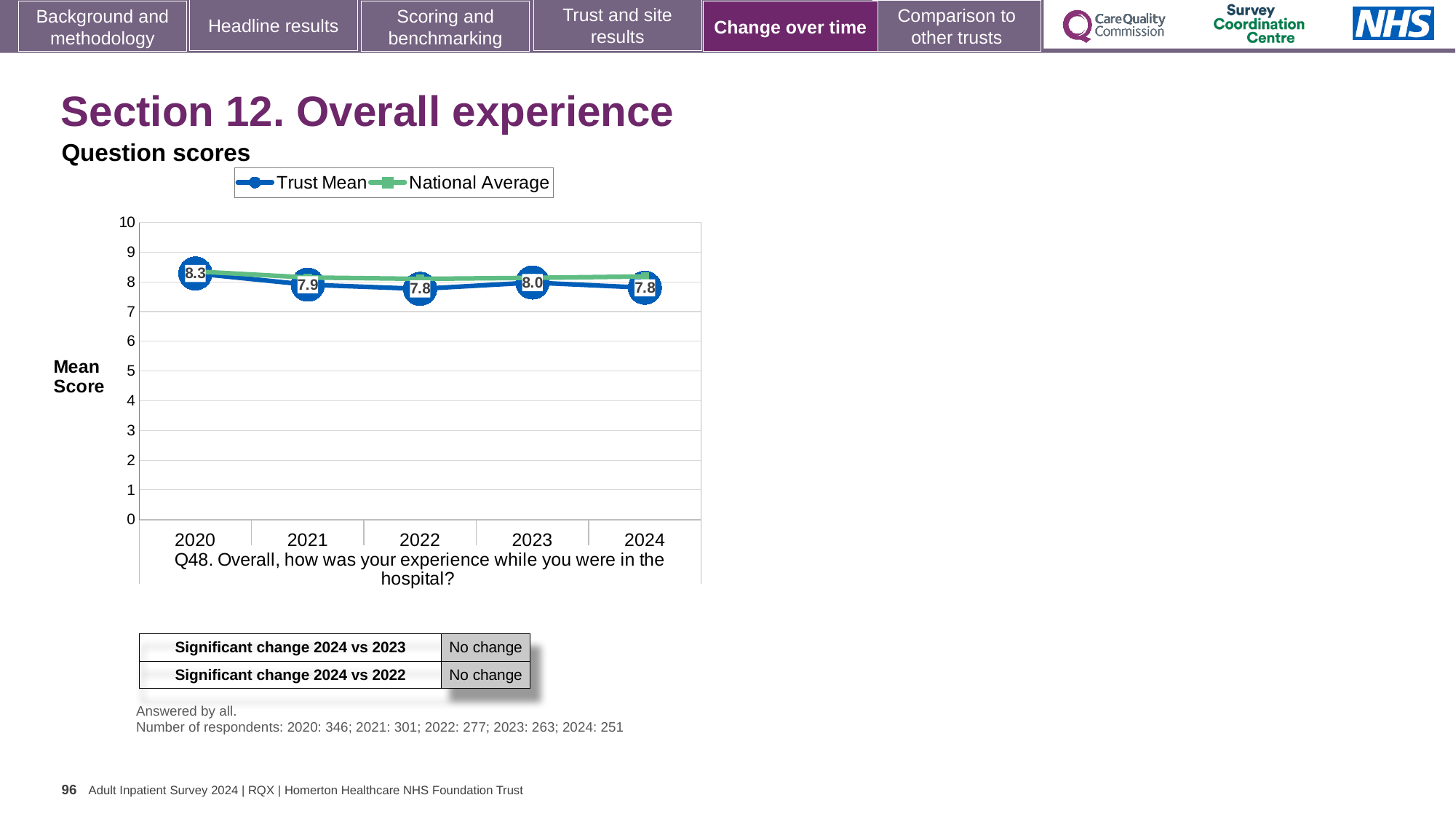

# Section 12. Overall experience
Question scores

### Chart

| Category | Trust Mean | National Average |
|---|---|---|
| 2020 | 8.284144630627946 | 8.352712599907187 |
| 2021 | 7.905672281673374 | 8.147643900327337 |
| 2022 | 7.765938917067229 | 8.102997550138914 |
| 2023 | 7.978771310085258 | 8.136294906983347 |
| 2024 | 7.803914336068234 | 8.184264996704169 |
| Significant change 2024 vs 2023 | No change |
| --- | --- |
| Significant change 2024 vs 2022 | No change |
Answered by all.
Number of respondents: 2020: 346; 2021: 301; 2022: 277; 2023: 263; 2024: 251

96